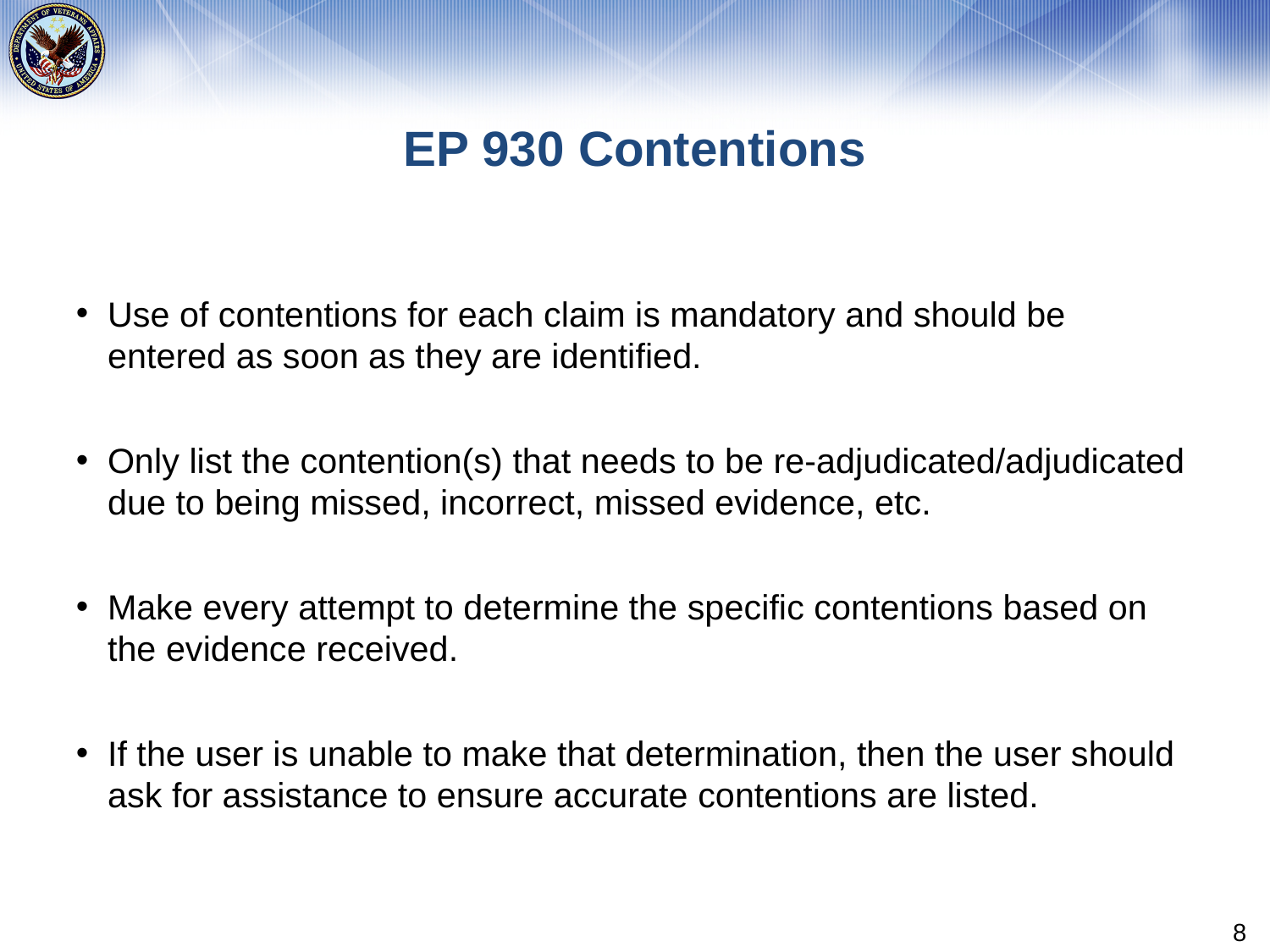

# EP 930 Contentions
Use of contentions for each claim is mandatory and should be entered as soon as they are identified.

Only list the contention(s) that needs to be re-adjudicated/adjudicated due to being missed, incorrect, missed evidence, etc.

Make every attempt to determine the specific contentions based on the evidence received.

If the user is unable to make that determination, then the user should ask for assistance to ensure accurate contentions are listed.

8